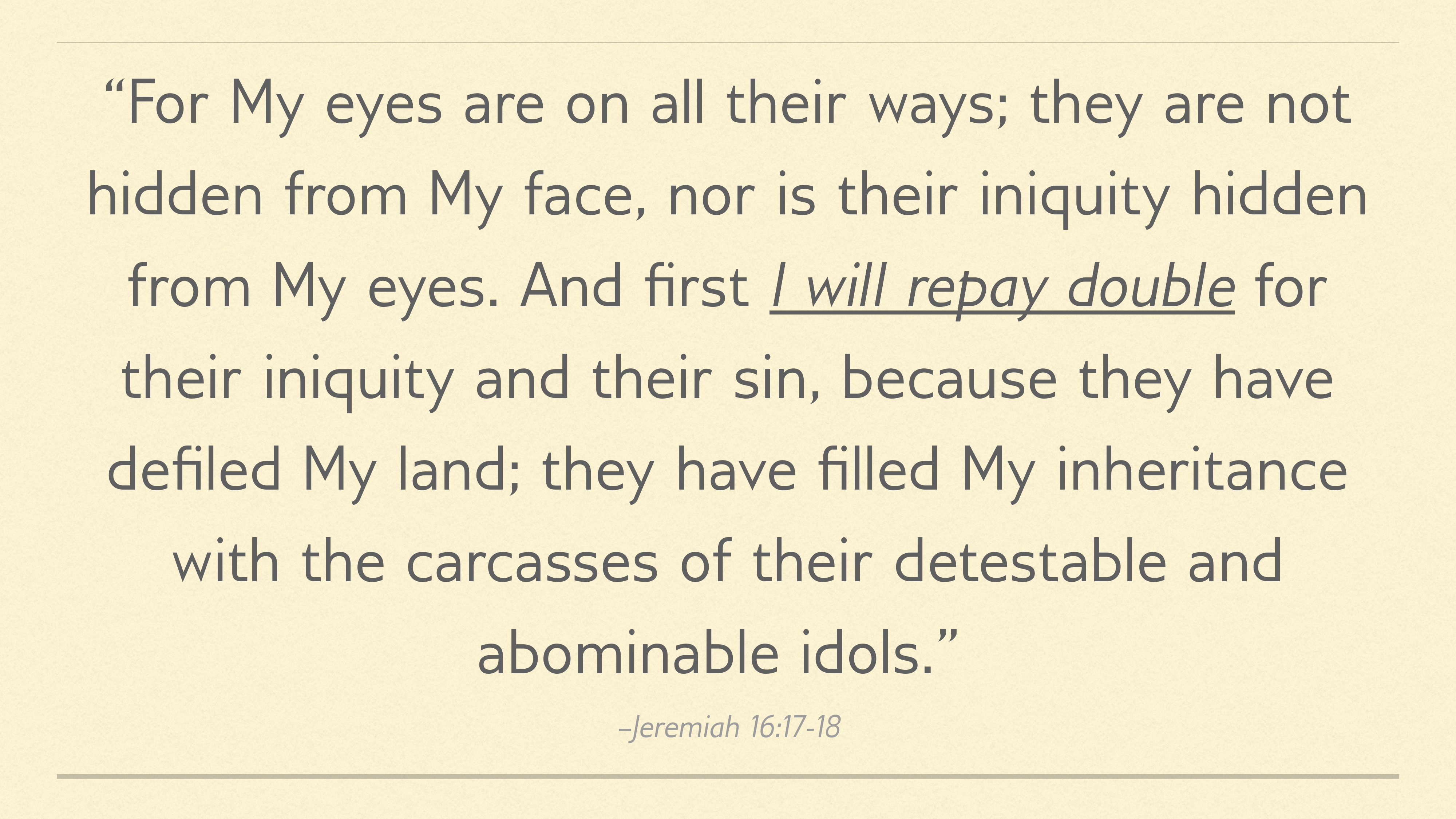

“For My eyes are on all their ways; they are not hidden from My face, nor is their iniquity hidden from My eyes. And first I will repay double for their iniquity and their sin, because they have defiled My land; they have filled My inheritance with the carcasses of their detestable and abominable idols.”
–Jeremiah 16:17-18